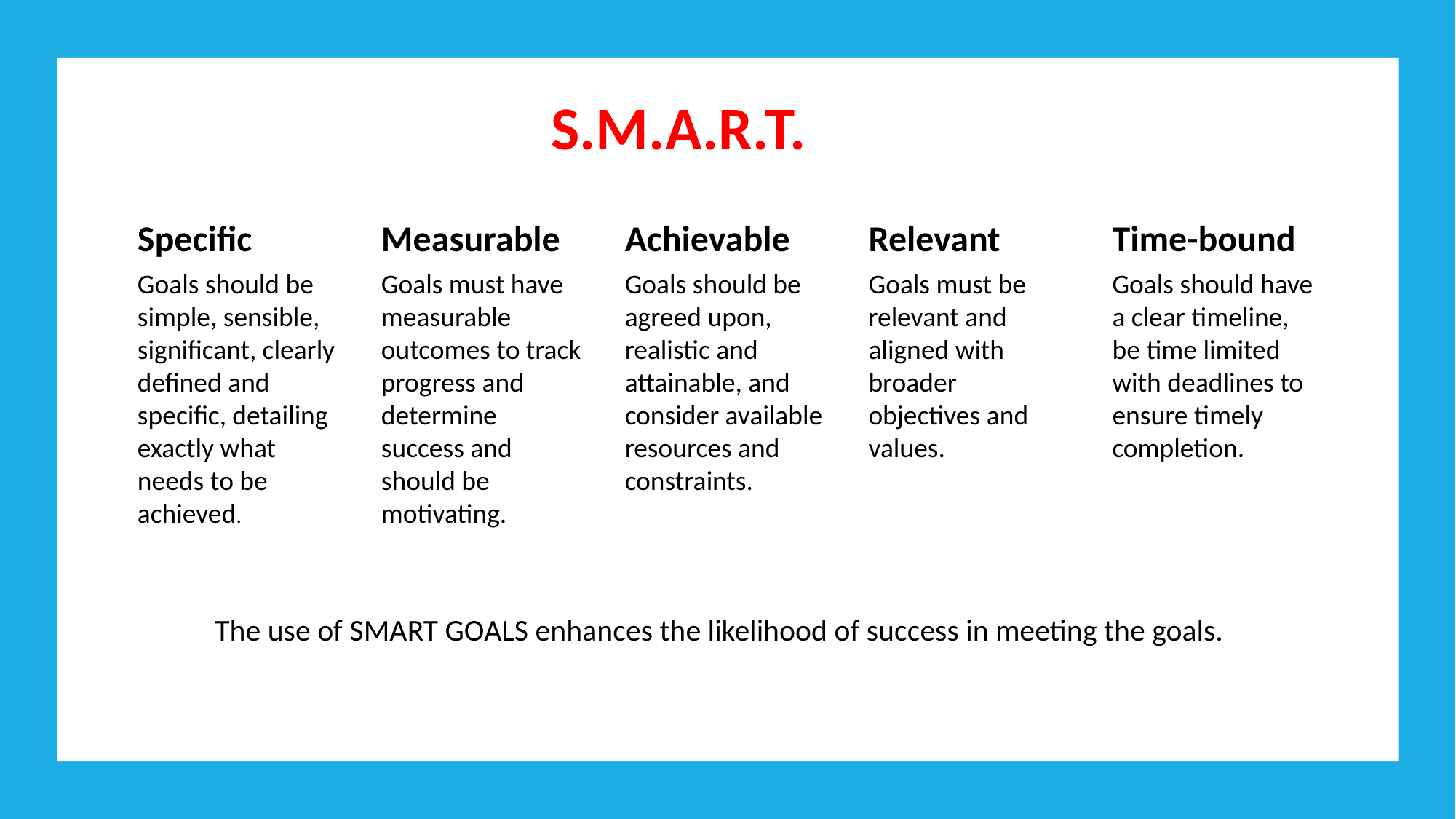

S.M.A.R.T.
Specific
Goals should be simple, sensible, significant, clearly defined and specific, detailing exactly what needs to be achieved.
Measurable
Goals must have measurable outcomes to track progress and determine success and should be motivating.
Achievable
Goals should be agreed upon, realistic and attainable, and consider available resources and constraints.
Relevant
Goals must be relevant and aligned with broader objectives and values.
Time-bound
Goals should have a clear timeline, be time limited with deadlines to ensure timely completion.
The use of SMART GOALS enhances the likelihood of success in meeting the goals.